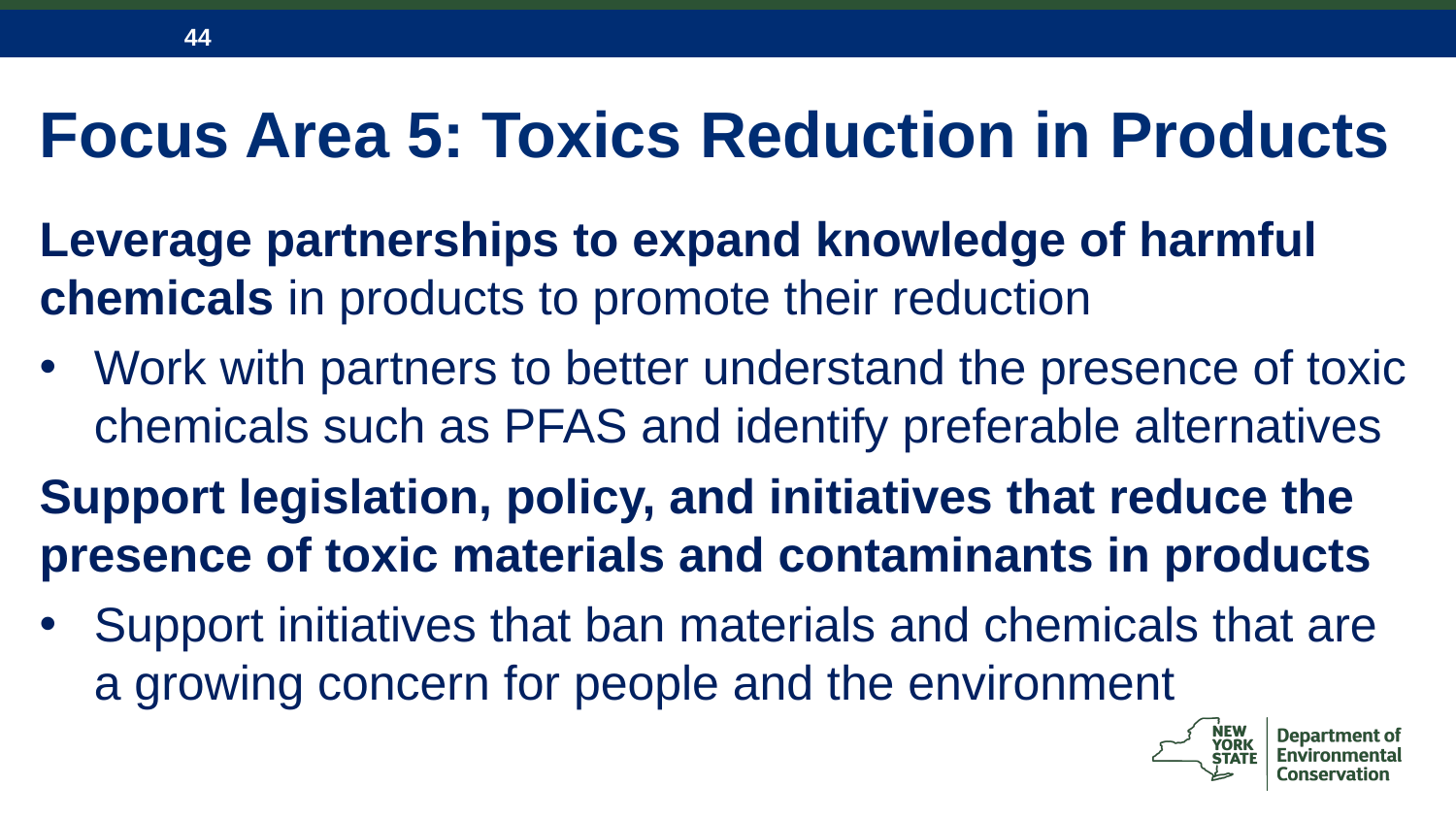

# Focus Area 5: Toxics Reduction in Products
Leverage partnerships to expand knowledge of harmful chemicals in products to promote their reduction
Work with partners to better understand the presence of toxic chemicals such as PFAS and identify preferable alternatives
Support legislation, policy, and initiatives that reduce the presence of toxic materials and contaminants in products
Support initiatives that ban materials and chemicals that are a growing concern for people and the environment